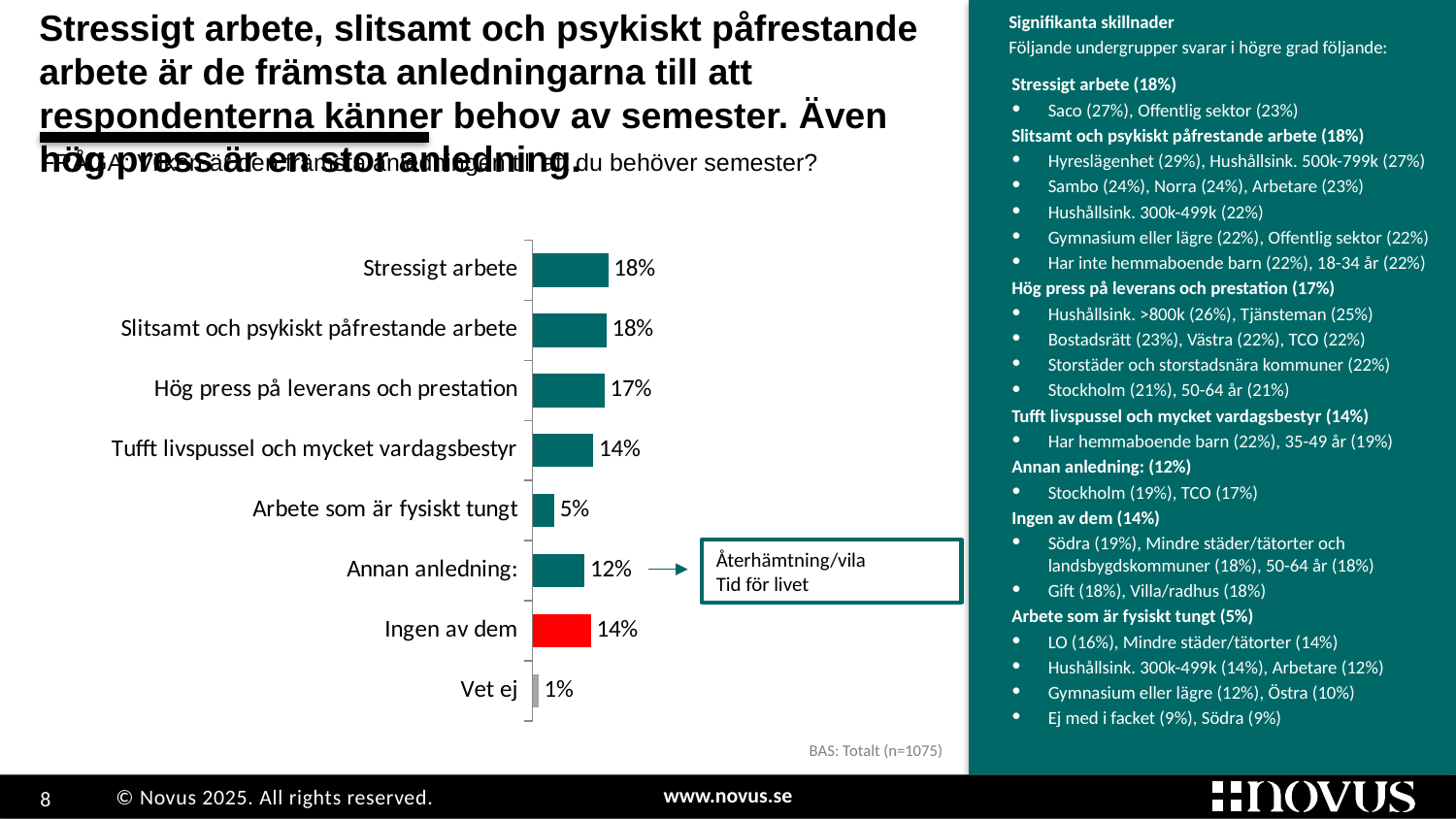

1
# Stressigt arbete, slitsamt och psykiskt påfrestande arbete är de främsta anledningarna till att respondenterna känner behov av semester. Även hög press är en stor anledning.
Signifikanta skillnader
Följande undergrupper svarar i högre grad följande:

Stressigt arbete (18%)
Saco (27%), Offentlig sektor (23%)
Slitsamt och psykiskt påfrestande arbete (18%)
Hyreslägenhet (29%), Hushållsink. 500k-799k (27%)
Sambo (24%), Norra (24%), Arbetare (23%)
Hushållsink. 300k-499k (22%)
Gymnasium eller lägre (22%), Offentlig sektor (22%)
Har inte hemmaboende barn (22%), 18-34 år (22%)
Hög press på leverans och prestation (17%)
Hushållsink. >800k (26%), Tjänsteman (25%)
Bostadsrätt (23%), Västra (22%), TCO (22%)
Storstäder och storstadsnära kommuner (22%)
Stockholm (21%), 50-64 år (21%)
Tufft livspussel och mycket vardagsbestyr (14%)
Har hemmaboende barn (22%), 35-49 år (19%)
Annan anledning: (12%)
Stockholm (19%), TCO (17%)
Ingen av dem (14%)
Södra (19%), Mindre städer/tätorter och landsbygdskommuner (18%), 50-64 år (18%)
Gift (18%), Villa/radhus (18%)
Arbete som är fysiskt tungt (5%)
LO (16%), Mindre städer/tätorter (14%)
Hushållsink. 300k-499k (14%), Arbetare (12%)
Gymnasium eller lägre (12%), Östra (10%)
Ej med i facket (9%), Södra (9%)

FRÅGA: Vilken är den främsta anledningen till att du behöver semester?
Grupp

### Chart

| Category | Kolumn1 |
|---|---|
| Stressigt arbete | 0.18010074368066317 |
| Slitsamt och psykiskt påfrestande arbete | 0.17568766461965588 |
| Hög press på leverans och prestation | 0.17117312001327595 |
| Tufft livspussel och mycket vardagsbestyr | 0.14444620532547744 |
| Arbete som är fysiskt tungt | 0.051674831766194806 |
| Annan anledning: | 0.12394083004877095 |
| Ingen av dem | 0.13891611293367162 |
| Vet ej | 0.014060491612295273 |
Återhämtning/vila
Tid för livet
BAS: Totalt (n=1075)

### Chart

| Category |
|---|